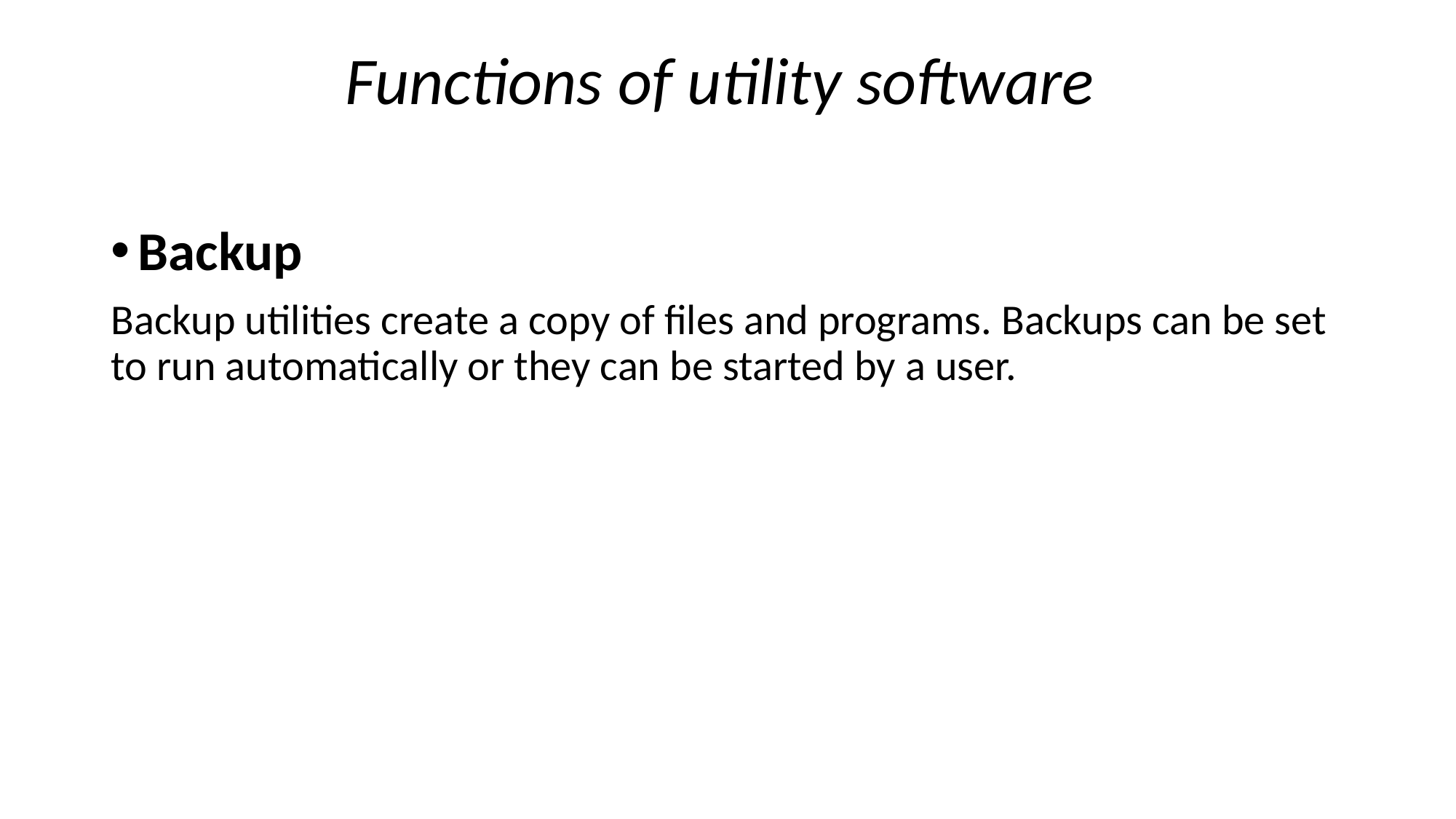

# Functions of utility software
Backup
Backup utilities create a copy of files and programs. Backups can be set to run automatically or they can be started by a user.